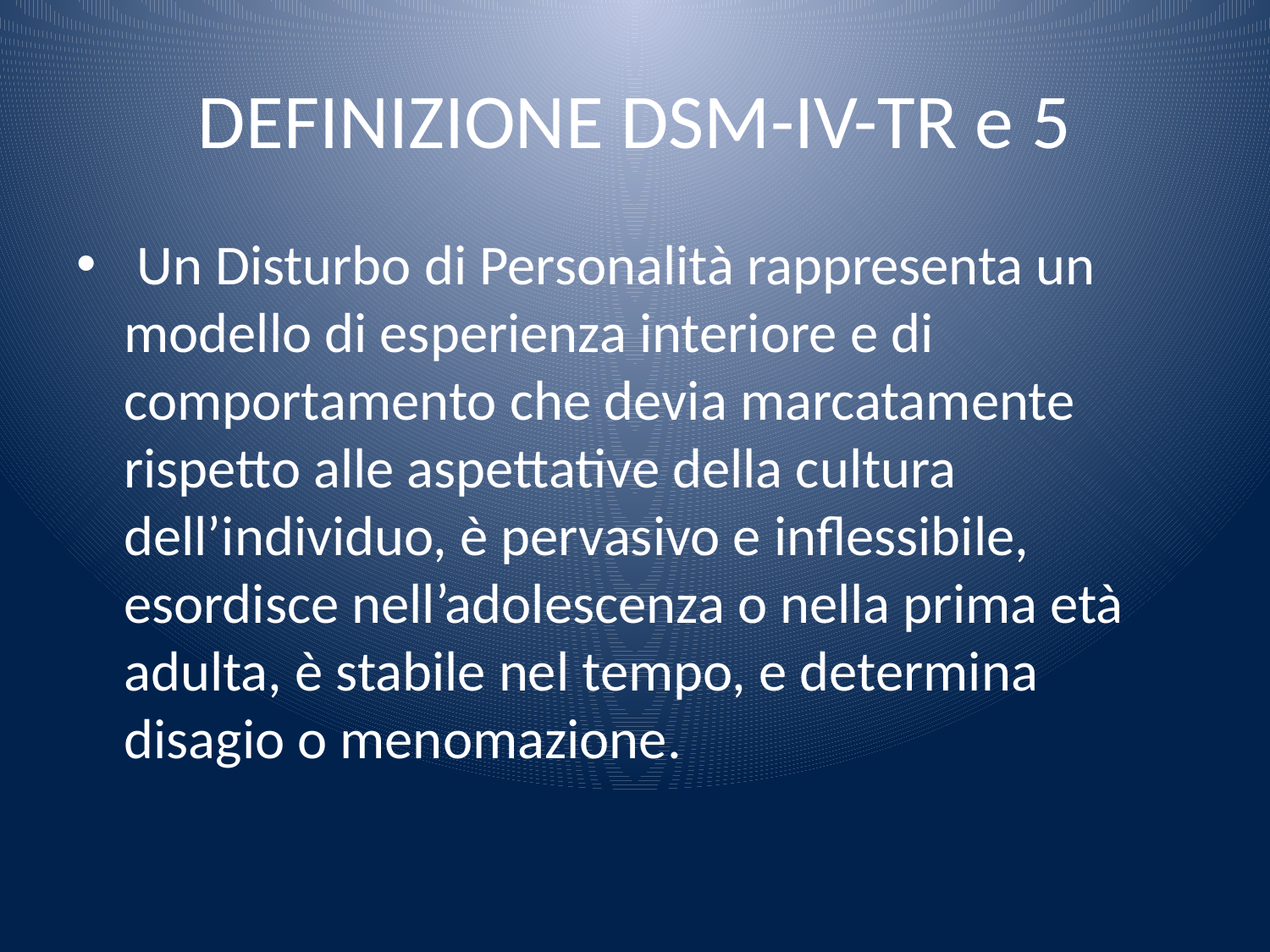

# DEFINIZIONE DSM-IV-TR e 5
 Un Disturbo di Personalità rappresenta un modello di esperienza interiore e di comportamento che devia marcatamente rispetto alle aspettative della cultura dell’individuo, è pervasivo e inflessibile, esordisce nell’adolescenza o nella prima età adulta, è stabile nel tempo, e determina disagio o menomazione.